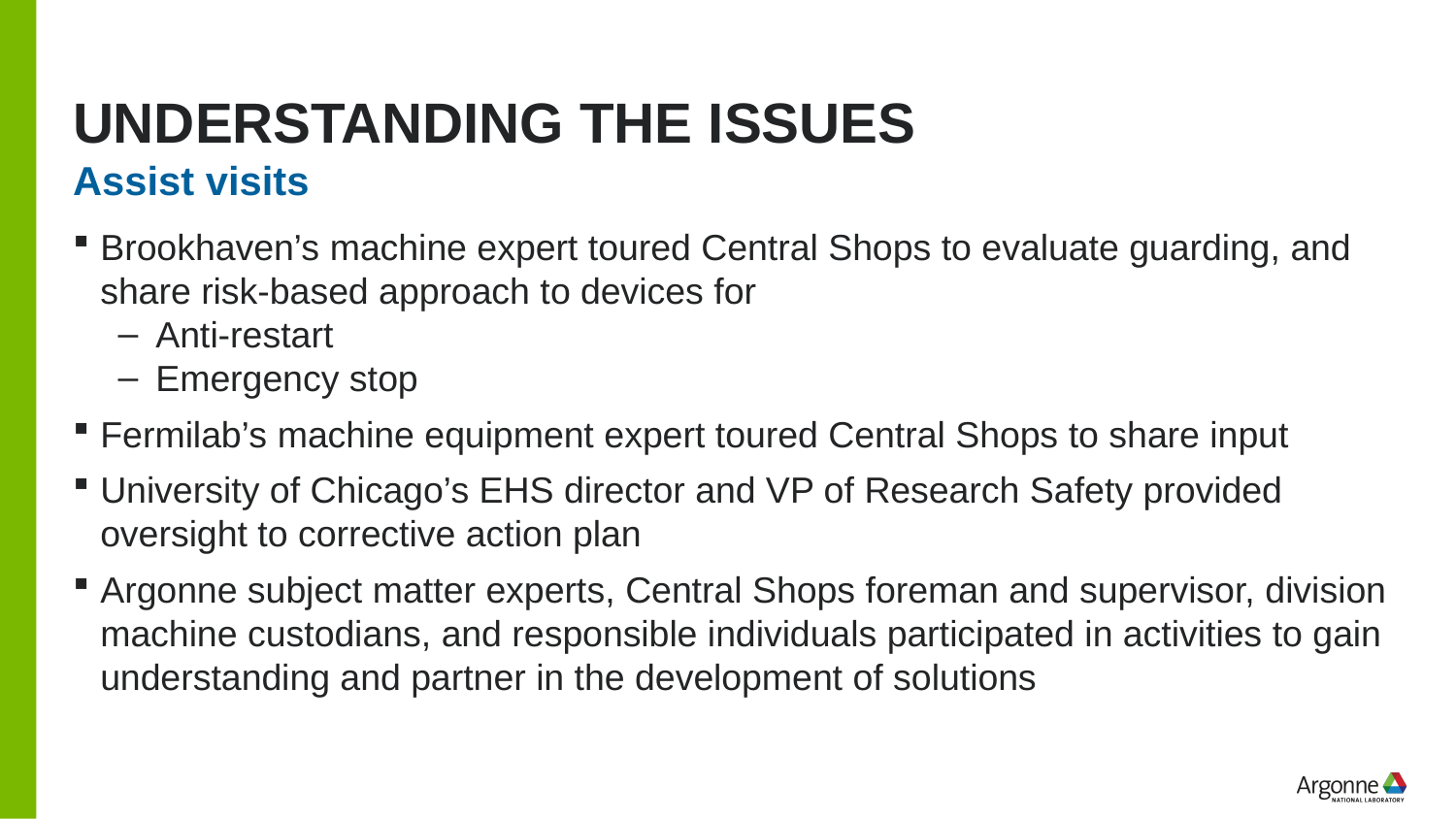

# Understanding the issues
Assist visits
Brookhaven’s machine expert toured Central Shops to evaluate guarding, and share risk-based approach to devices for
Anti-restart
Emergency stop
Fermilab’s machine equipment expert toured Central Shops to share input
University of Chicago’s EHS director and VP of Research Safety provided oversight to corrective action plan
Argonne subject matter experts, Central Shops foreman and supervisor, division machine custodians, and responsible individuals participated in activities to gain understanding and partner in the development of solutions